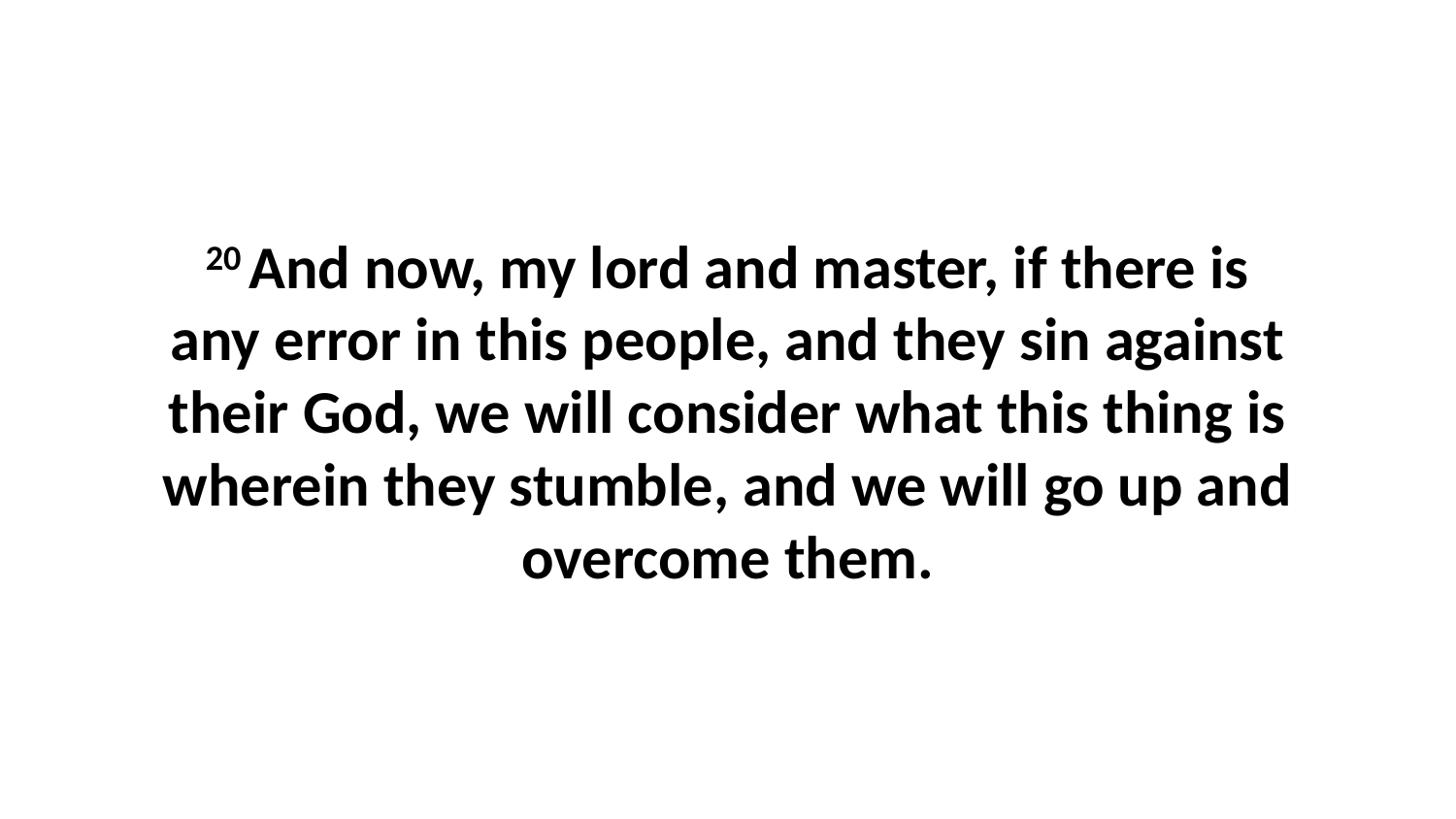

20 And now, my lord and master, if there is any error in this people, and they sin against their God, we will consider what this thing is wherein they stumble, and we will go up and overcome them.